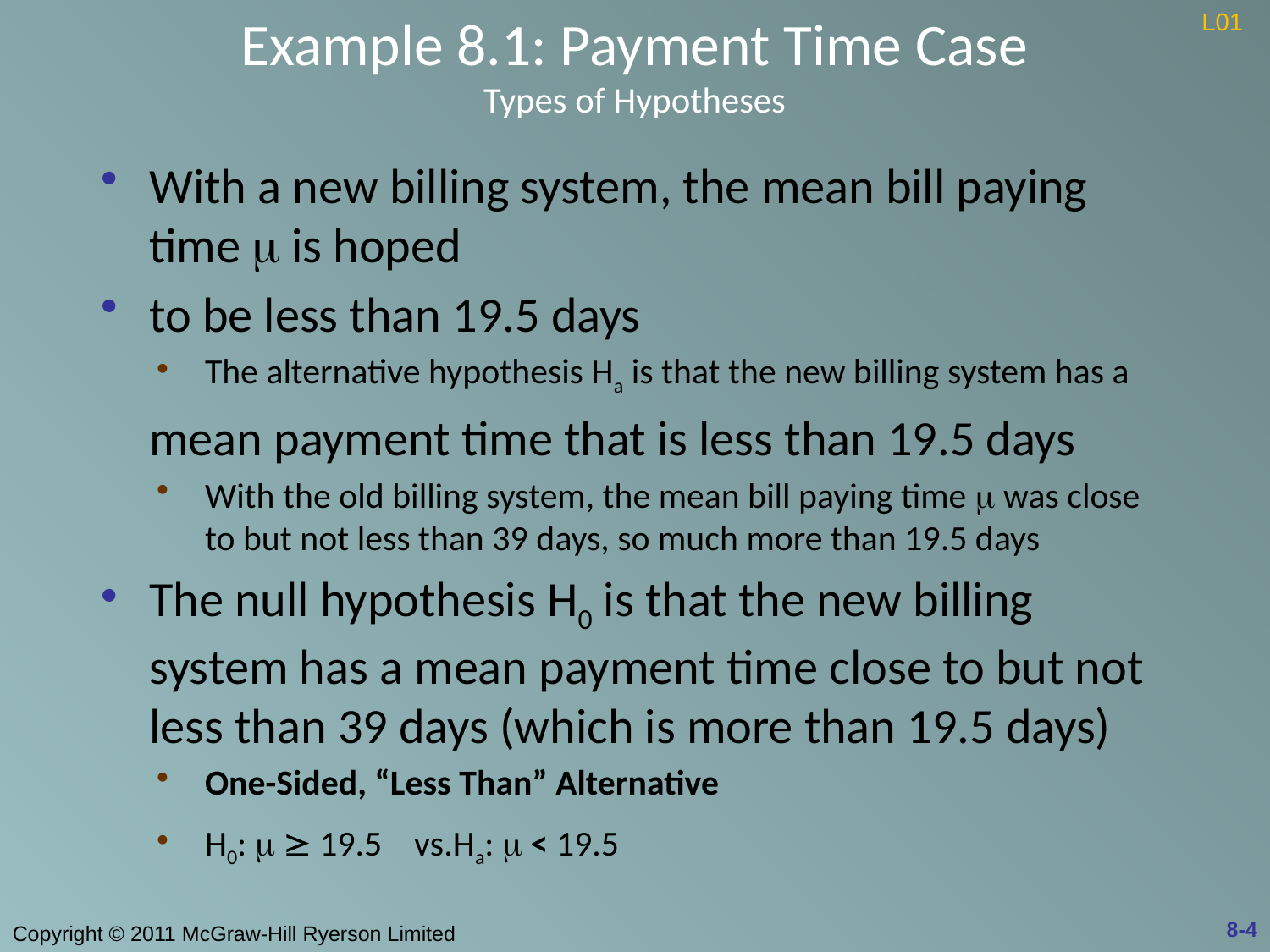

# Example 8.1: Payment Time Case Types of Hypotheses
L01
With a new billing system, the mean bill paying time μ is hoped
to be less than 19.5 days
The alternative hypothesis Ha is that the new billing system has a
	mean payment time that is less than 19.5 days
With the old billing system, the mean bill paying time μ was close to but not less than 39 days, so much more than 19.5 days
The null hypothesis H0 is that the new billing system has a mean payment time close to but not less than 39 days (which is more than 19.5 days)
One-Sided, “Less Than” Alternative
H0: μ ≥ 19.5    vs.Ha: μ < 19.5

8-4